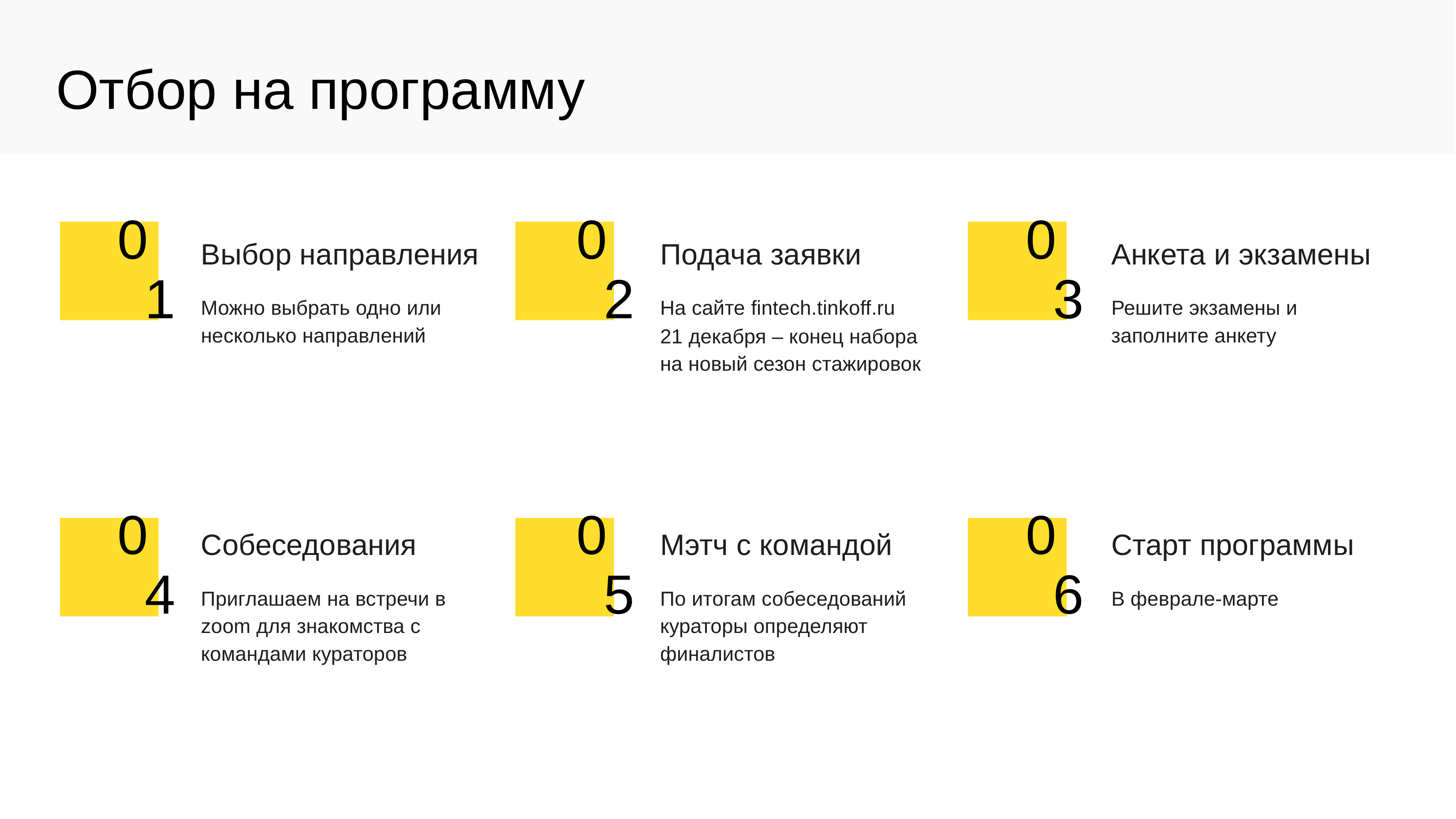

Отбор на программу
Выбор направления
Подача заявки
Анкета и экзамены
01
02
03
Можно выбрать одно или несколько направлений

На сайте fintech.tinkoff.ru
21 декабря – конец набора на новый сезон стажировок

Решите экзамены и заполните анкету

Собеседования
Мэтч с командой
Старт программы
04
05
06
Приглашаем на встречи в zoom для знакомства с командами кураторов
По итогам собеседований кураторы определяют финалистов
В феврале-марте